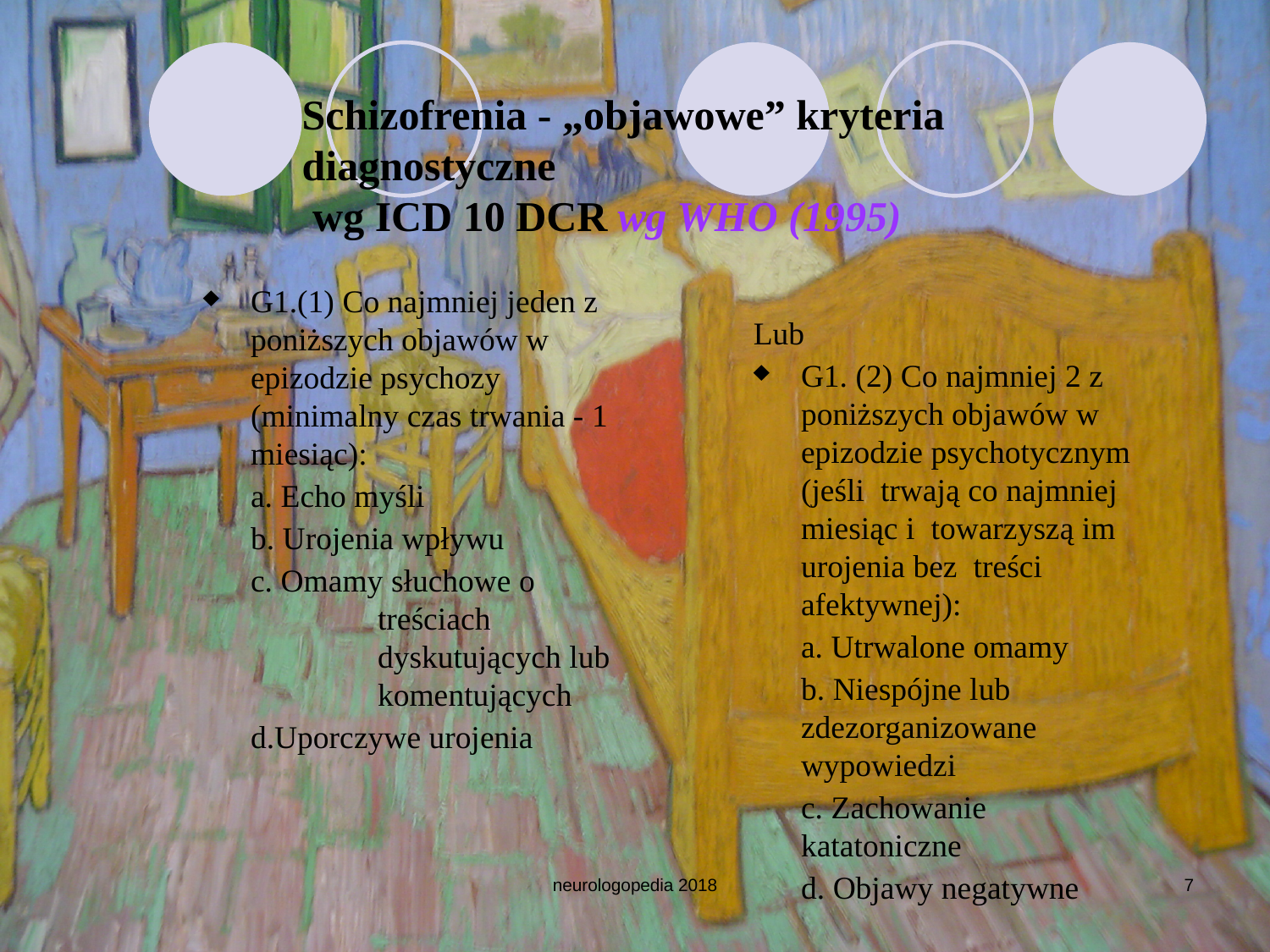

Schizofrenia - „objawowe” kryteria diagnostyczne
 wg ICD 10 DCR wg WHO (1995)
G1.(1) Co najmniej jeden z poniższych objawów w epizodzie psychozy (minimalny czas trwania - 1 miesiąc):
	a. Echo myśli
	b. Urojenia wpływu
	c. Omamy słuchowe o 	treściach 		dyskutujących lub 	komentujących
	d.Uporczywe urojenia
Lub
G1. (2) Co najmniej 2 z poniższych objawów w epizodzie psychotycznym  (jeśli  trwają co najmniej  miesiąc i  towarzyszą im urojenia bez  treści afektywnej):
	a. Utrwalone omamy
	b. Niespójne lub 	zdezorganizowane 	wypowiedzi
	c. Zachowanie 	katatoniczne
	d. Objawy negatywne

neurologopedia 2018
7